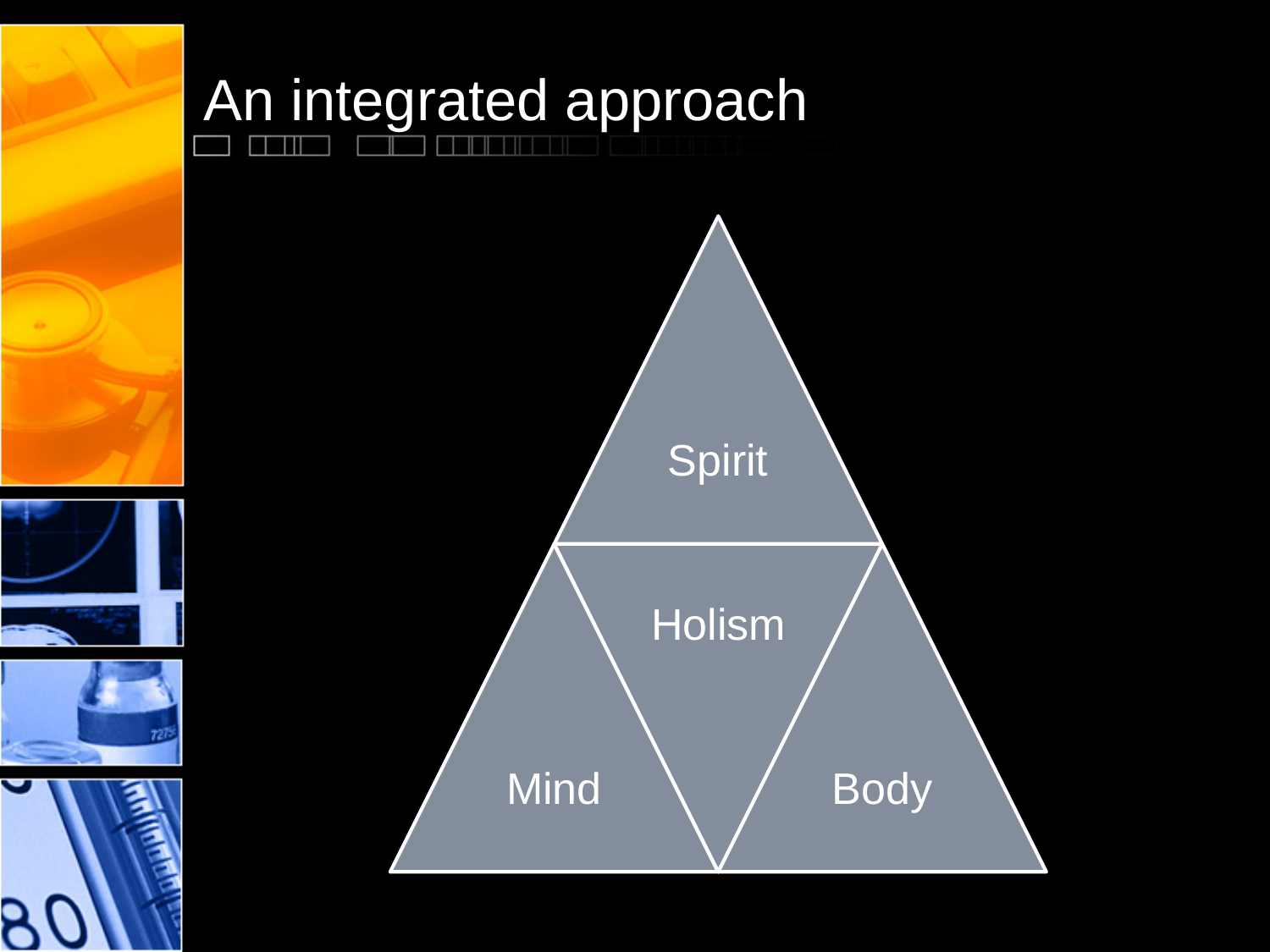

# An integrated approach
Spirit
Mind
Holism
Body
Spirit Inluence on Mental Health 2017